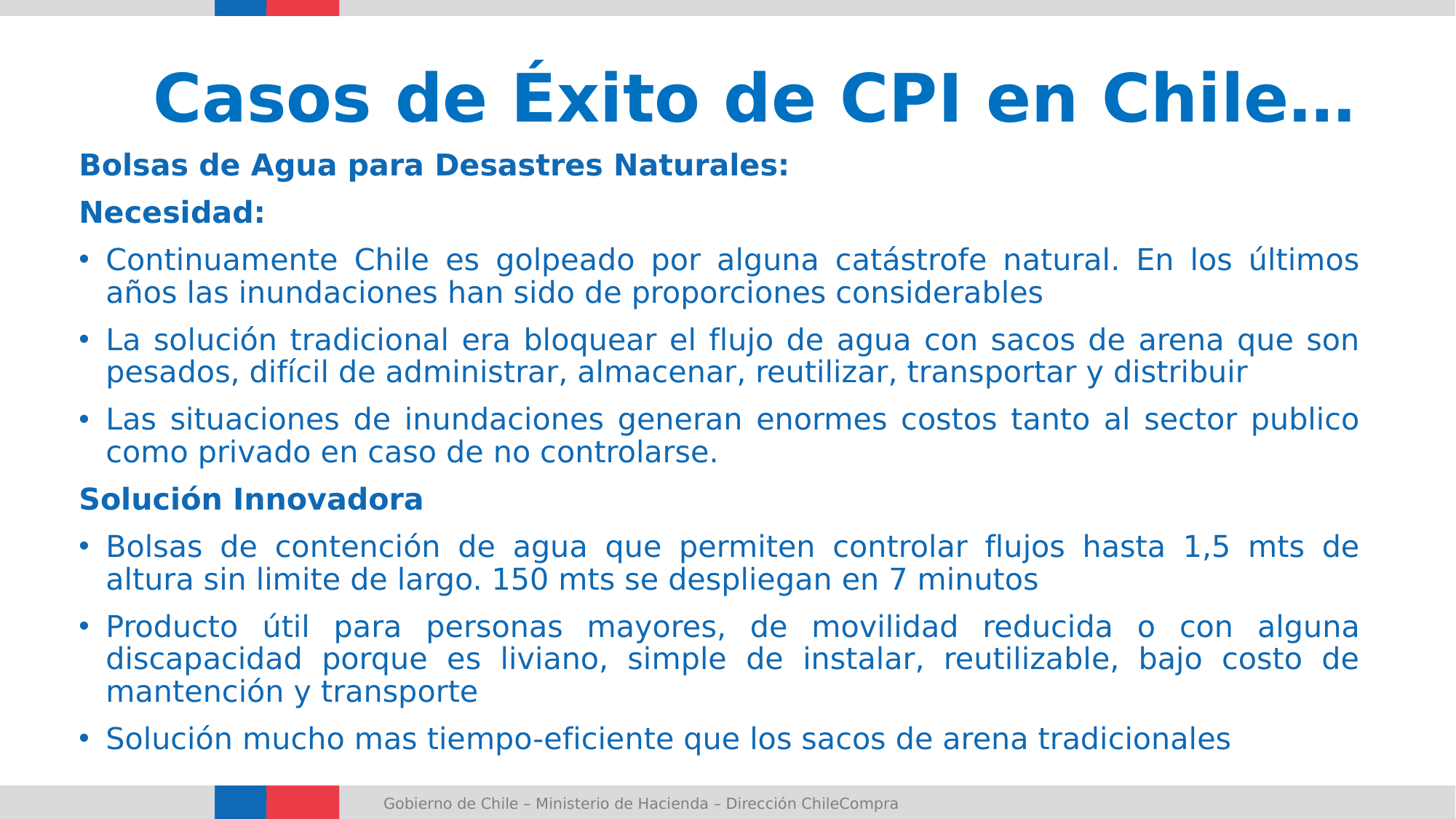

Casos de Éxito de CPI en Chile…

Bolsas de Agua para Desastres Naturales:
Necesidad:
Continuamente Chile es golpeado por alguna catástrofe natural. En los últimos años las inundaciones han sido de proporciones considerables
La solución tradicional era bloquear el flujo de agua con sacos de arena que son pesados, difícil de administrar, almacenar, reutilizar, transportar y distribuir
Las situaciones de inundaciones generan enormes costos tanto al sector publico como privado en caso de no controlarse.
Solución Innovadora
Bolsas de contención de agua que permiten controlar flujos hasta 1,5 mts de altura sin limite de largo. 150 mts se despliegan en 7 minutos
Producto útil para personas mayores, de movilidad reducida o con alguna discapacidad porque es liviano, simple de instalar, reutilizable, bajo costo de mantención y transporte
Solución mucho mas tiempo-eficiente que los sacos de arena tradicionales

Gobierno de Chile – Ministerio de Hacienda – Dirección ChileCompra